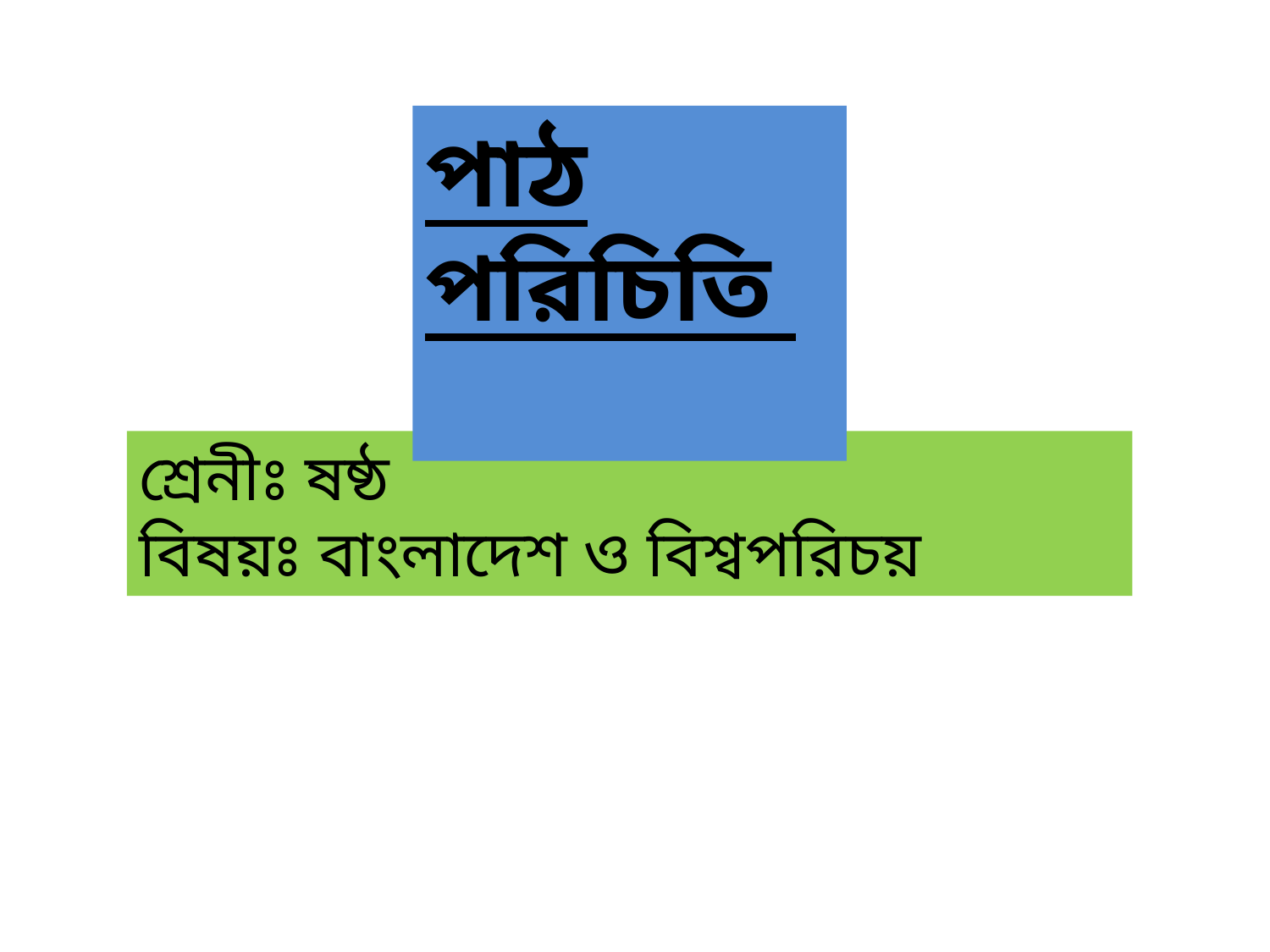

পাঠ পরিচিতি

শ্রেনীঃ ষষ্ঠ
বিষয়ঃ বাংলাদেশ ও বিশ্বপরিচয়